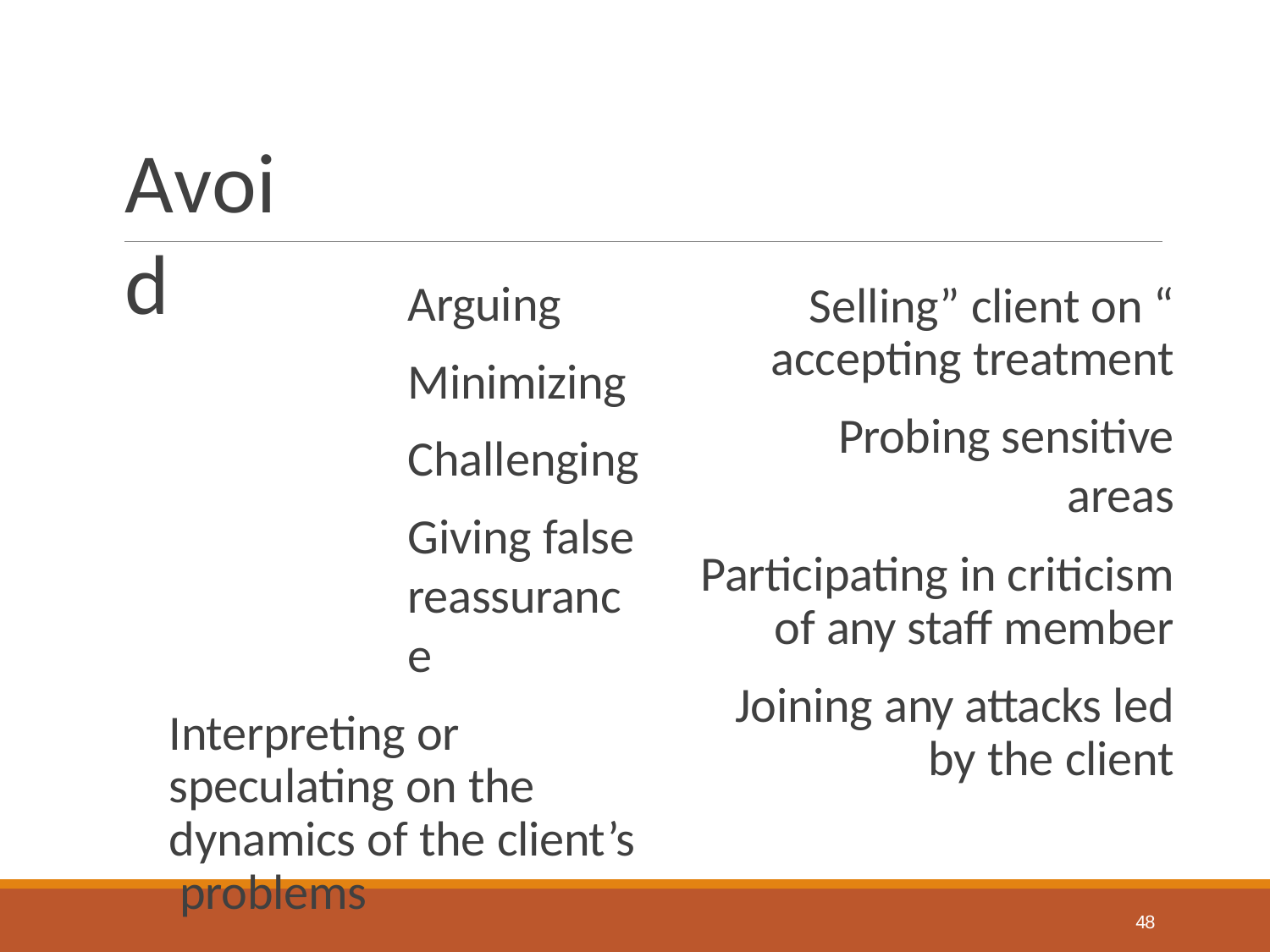

# Avoid
Arguing  Minimizing  Challenging
Giving false reassurance
Interpreting or  speculating on the  dynamics of the client’s  problems
“Selling” client on  accepting treatment
Probing sensitive areas
Participating in criticism  of any staff member
Joining any attacks led  by the client
48